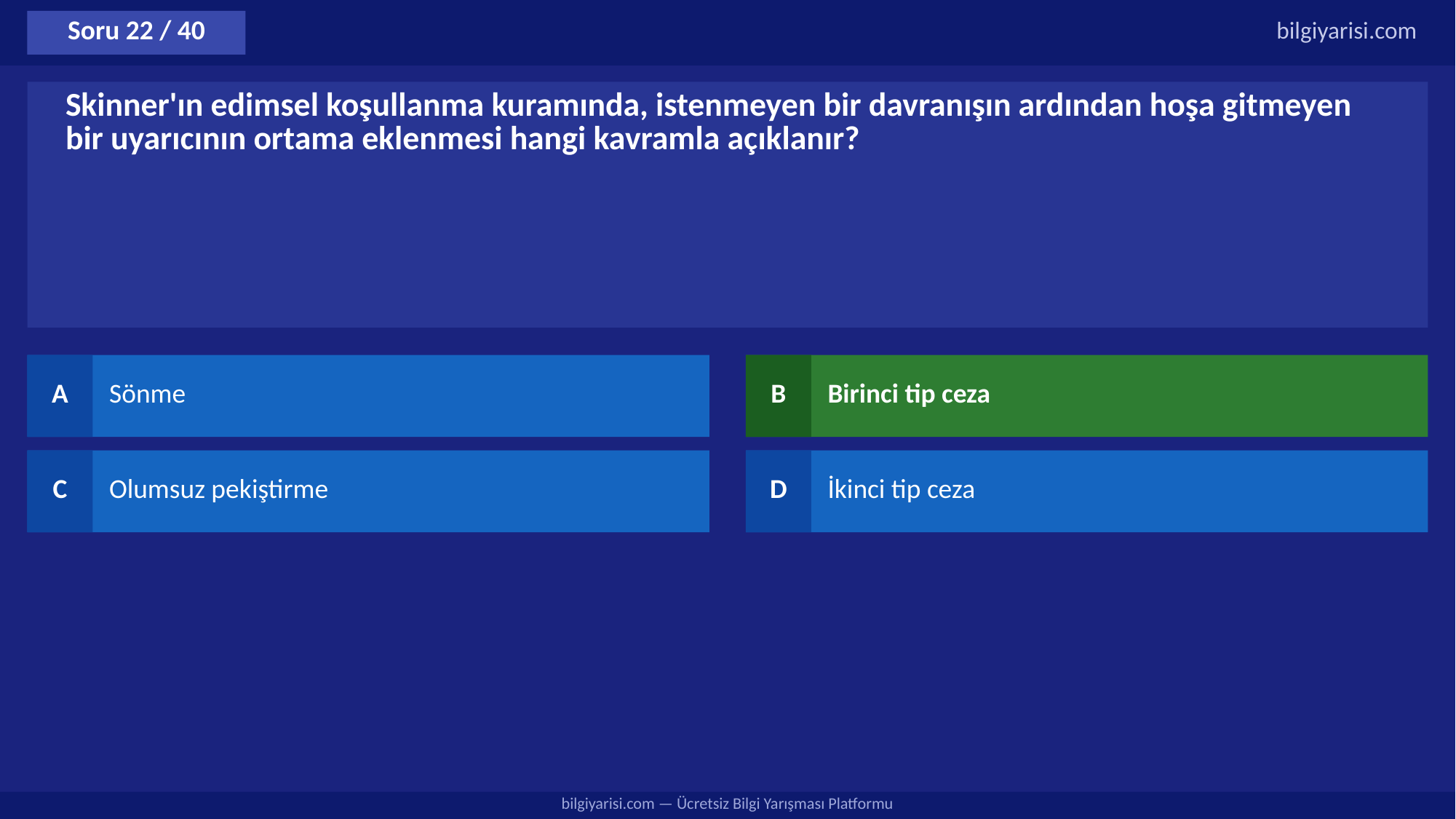

Soru 22 / 40
bilgiyarisi.com

Skinner'ın edimsel koşullanma kuramında, istenmeyen bir davranışın ardından hoşa gitmeyen bir uyarıcının ortama eklenmesi hangi kavramla açıklanır?

A
Sönme

B
Birinci tip ceza

C
Olumsuz pekiştirme

D
İkinci tip ceza
bilgiyarisi.com — Ücretsiz Bilgi Yarışması Platformu